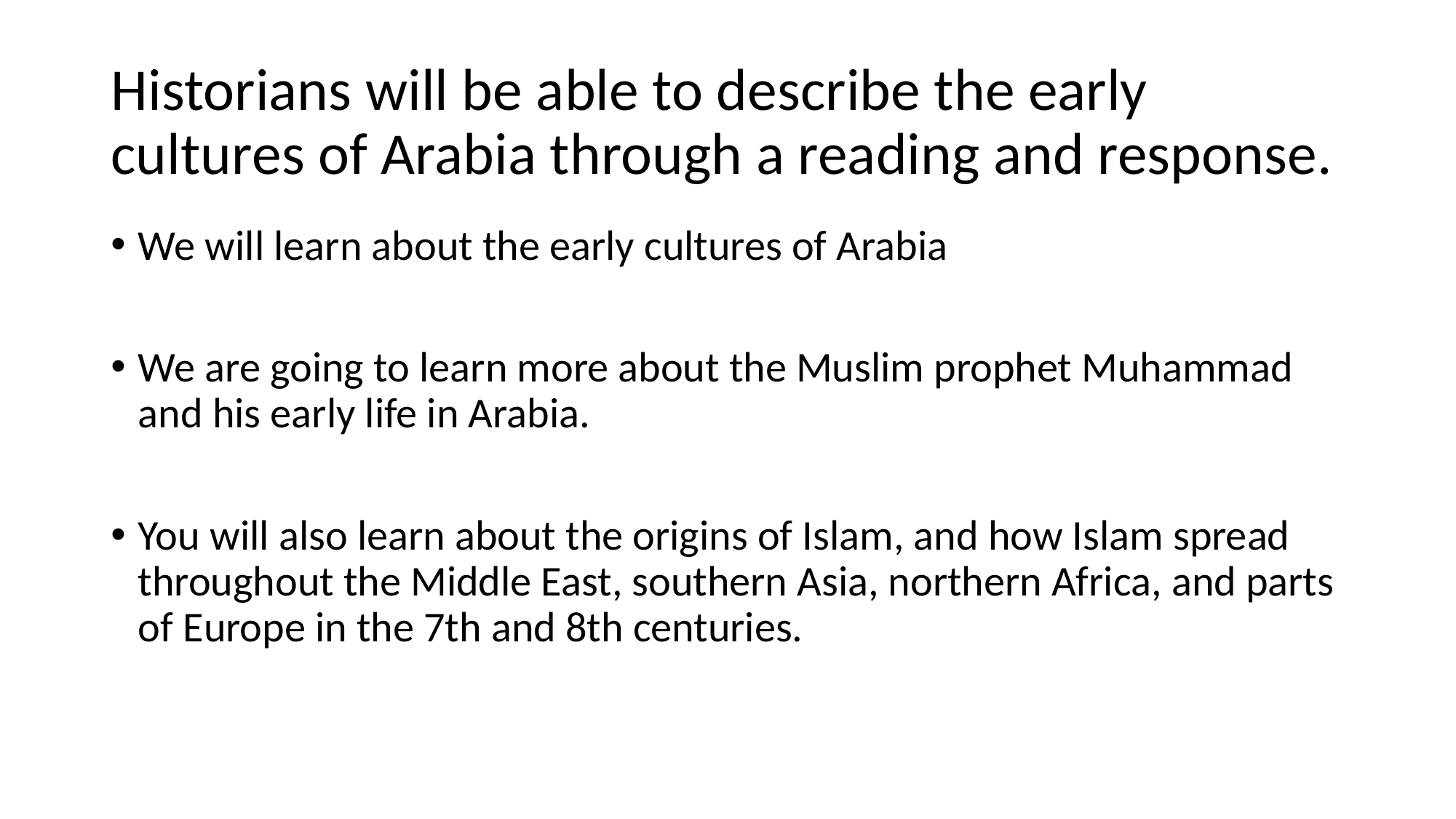

# Historians will be able to describe the early cultures of Arabia through a reading and response.
We will learn about the early cultures of Arabia

We are going to learn more about the Muslim prophet Muhammad and his early life in Arabia.

You will also learn about the origins of Islam, and how Islam spread throughout the Middle East, southern Asia, northern Africa, and parts of Europe in the 7th and 8th centuries.